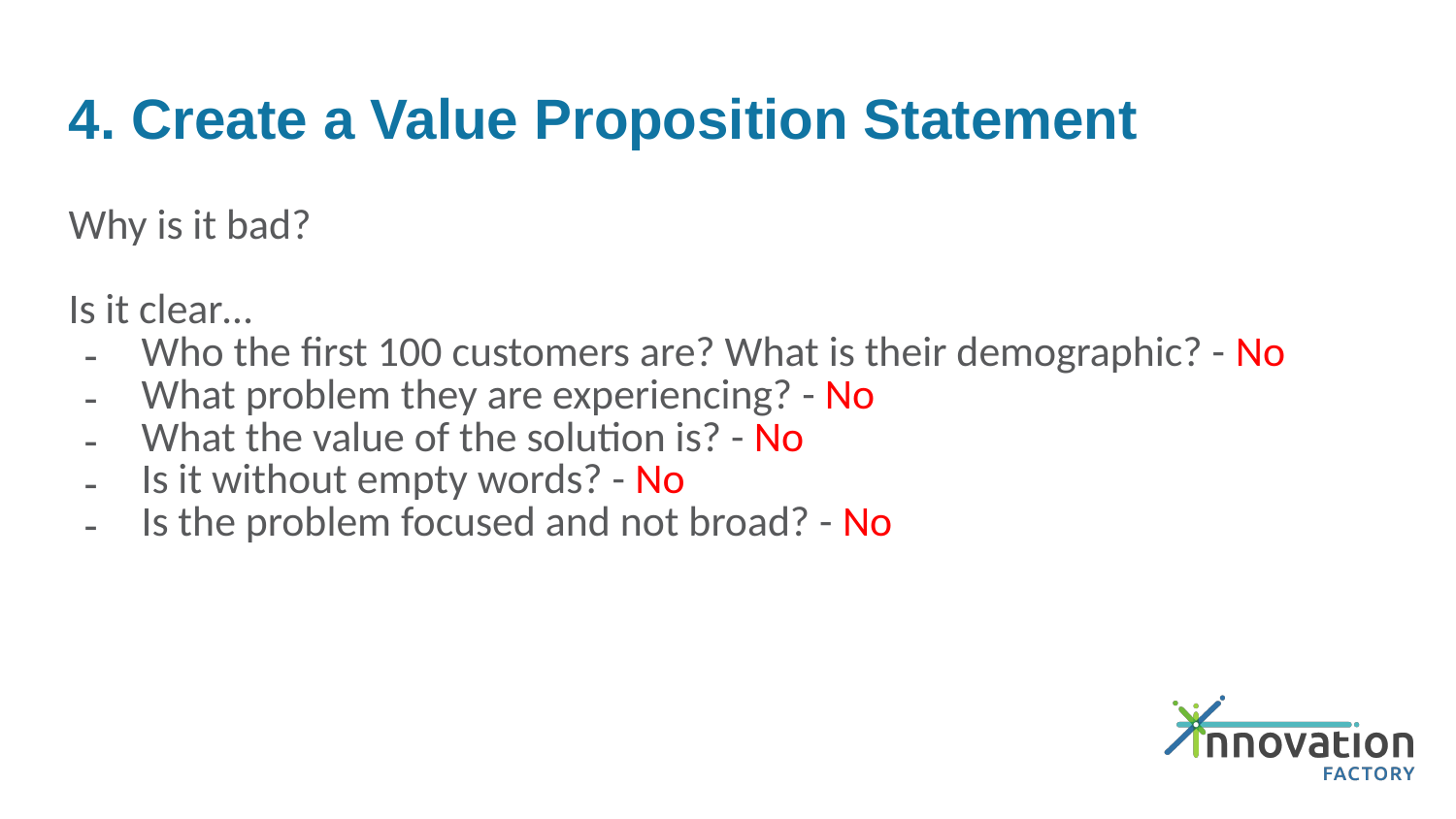

# 4. Create a Value Proposition Statement
Why is it bad?

Is it clear…
Who the first 100 customers are? What is their demographic? - No
What problem they are experiencing? - No
What the value of the solution is? - No
Is it without empty words? - No
Is the problem focused and not broad? - No